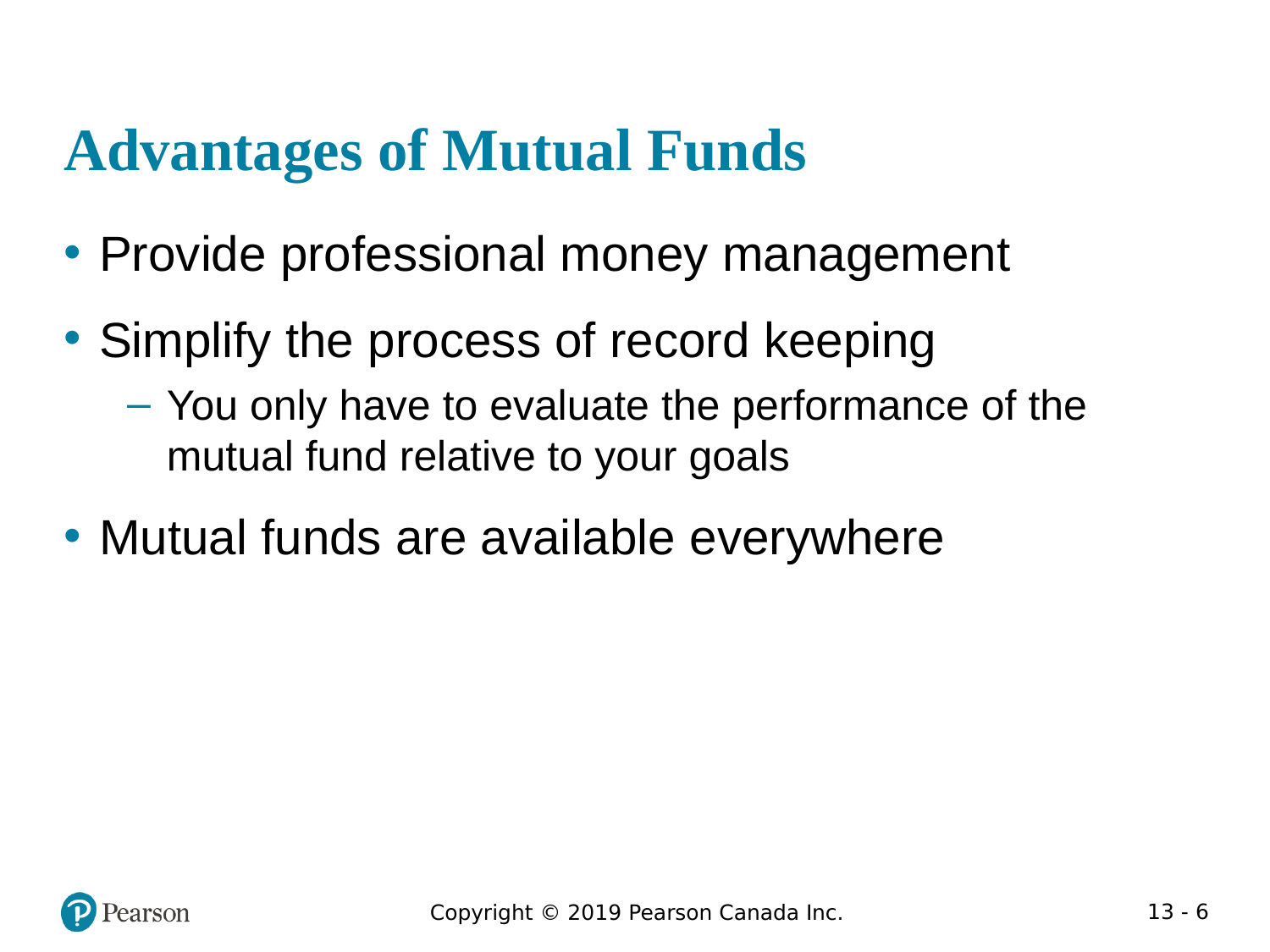

# Advantages of Mutual Funds
Provide professional money management
Simplify the process of record keeping
You only have to evaluate the performance of the mutual fund relative to your goals
Mutual funds are available everywhere